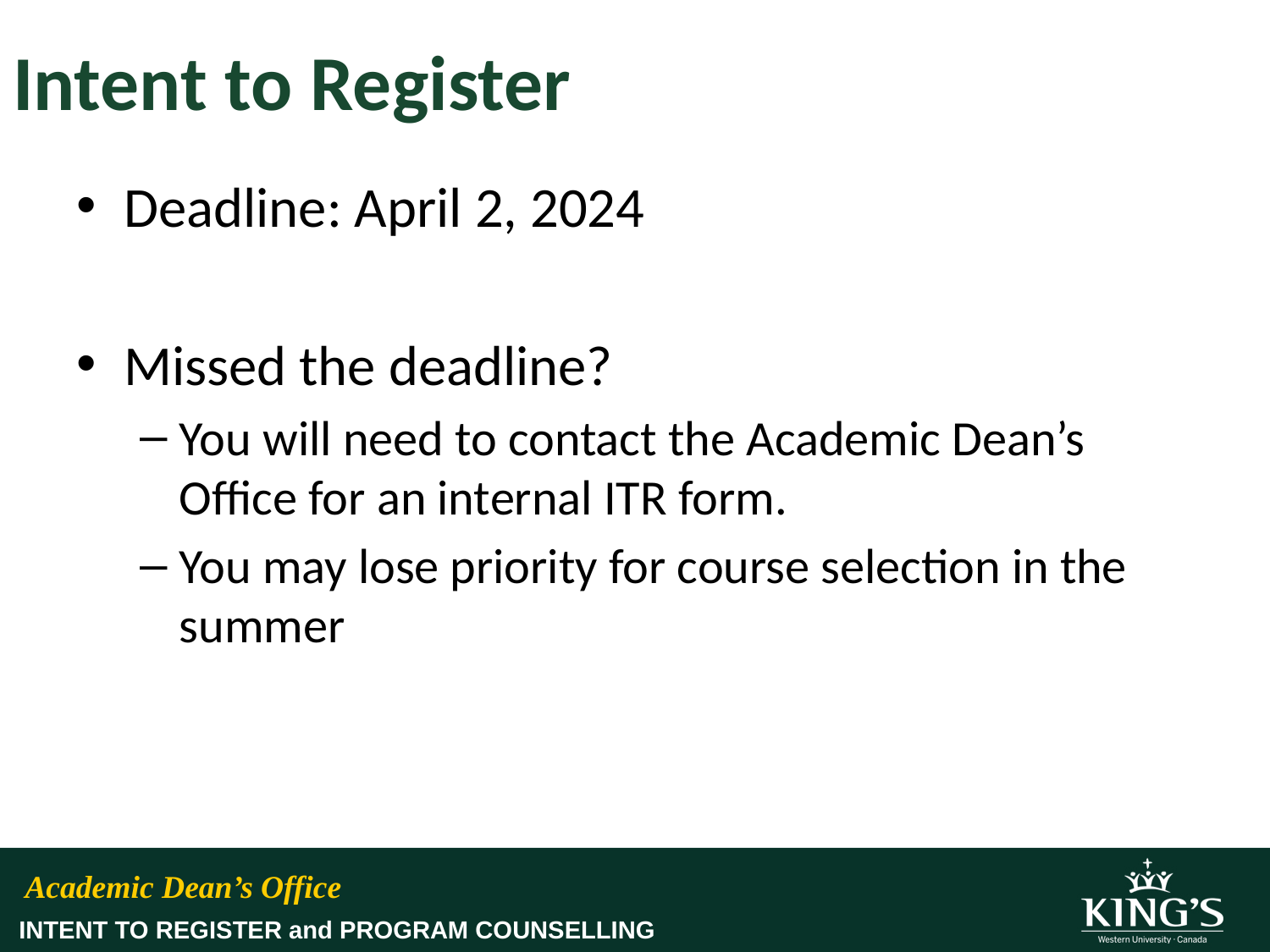

# Intent to Register
Deadline: April 2, 2024

Missed the deadline?
You will need to contact the Academic Dean’s Office for an internal ITR form.
You may lose priority for course selection in the summer
Academic Dean’s Office
INTENT TO REGISTER and PROGRAM COUNSELLING